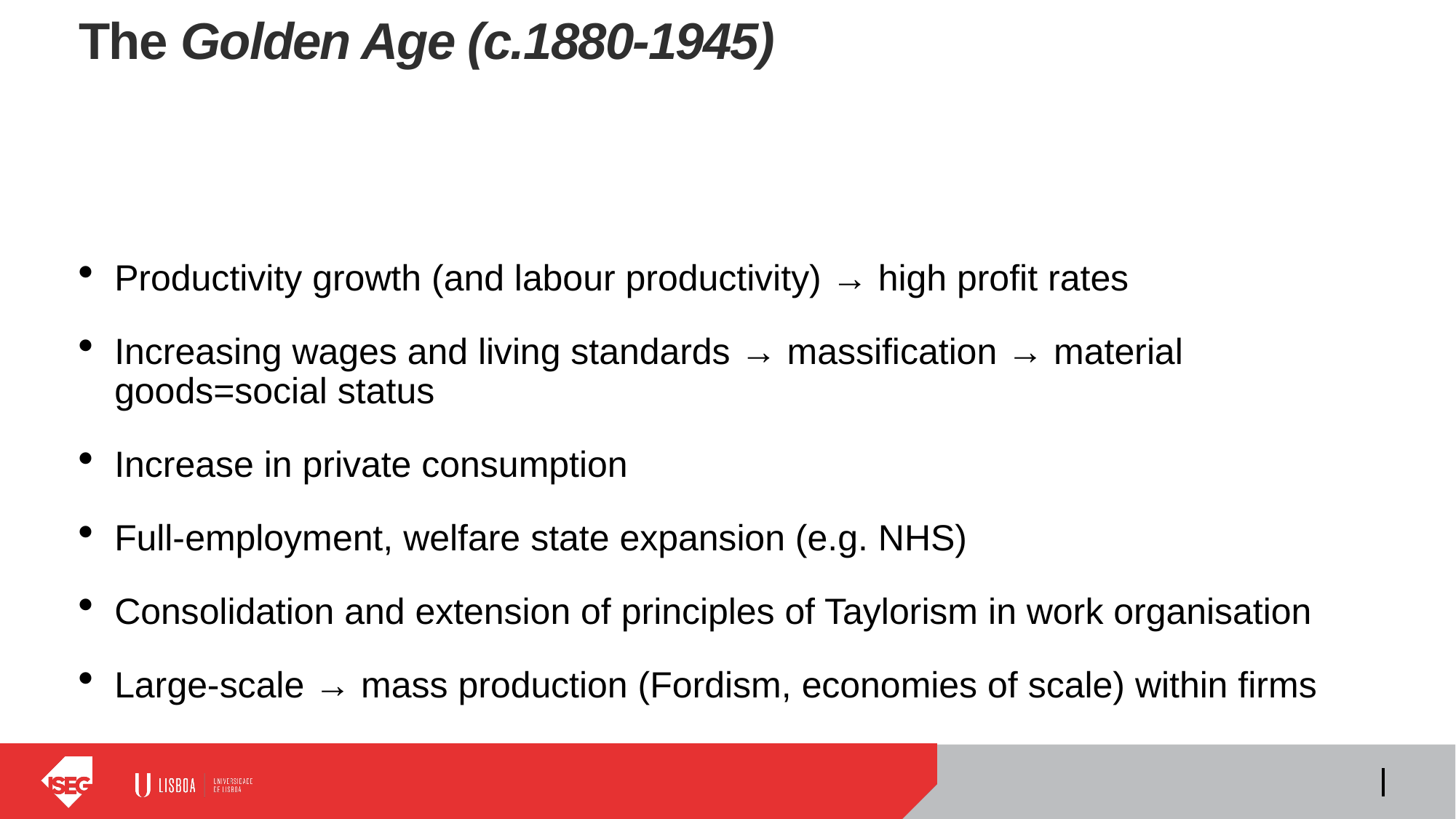

# The Golden Age (c.1880-1945)
Productivity growth (and labour productivity) → high profit rates
Increasing wages and living standards → massification → material goods=social status
Increase in private consumption
Full-employment, welfare state expansion (e.g. NHS)
Consolidation and extension of principles of Taylorism in work organisation
Large-scale → mass production (Fordism, economies of scale) within firms